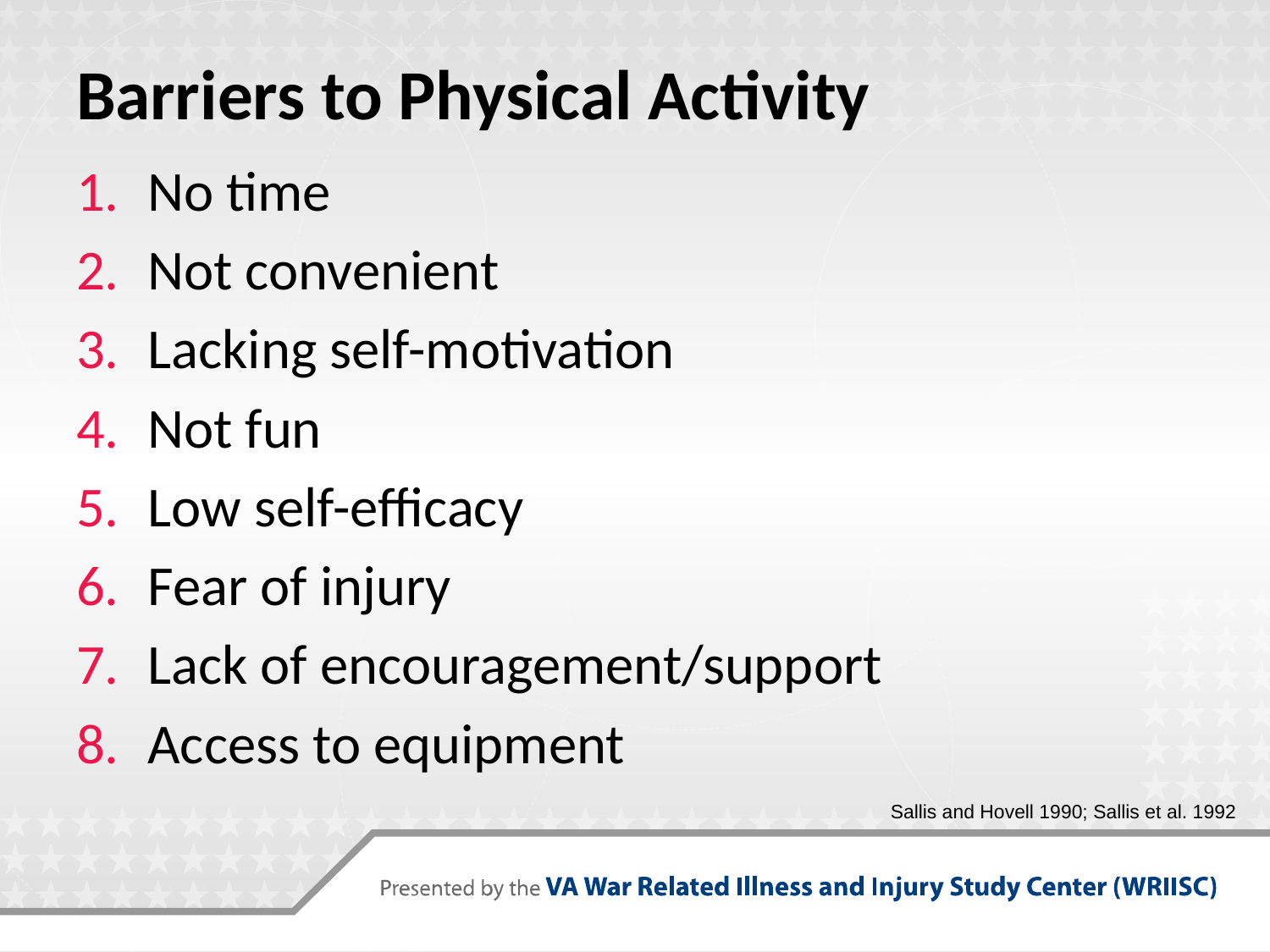

# Barriers to Physical Activity
No time
Not convenient
Lacking self-motivation
Not fun
Low self-efficacy
Fear of injury
Lack of encouragement/support
Access to equipment
Sallis and Hovell 1990; Sallis et al. 1992